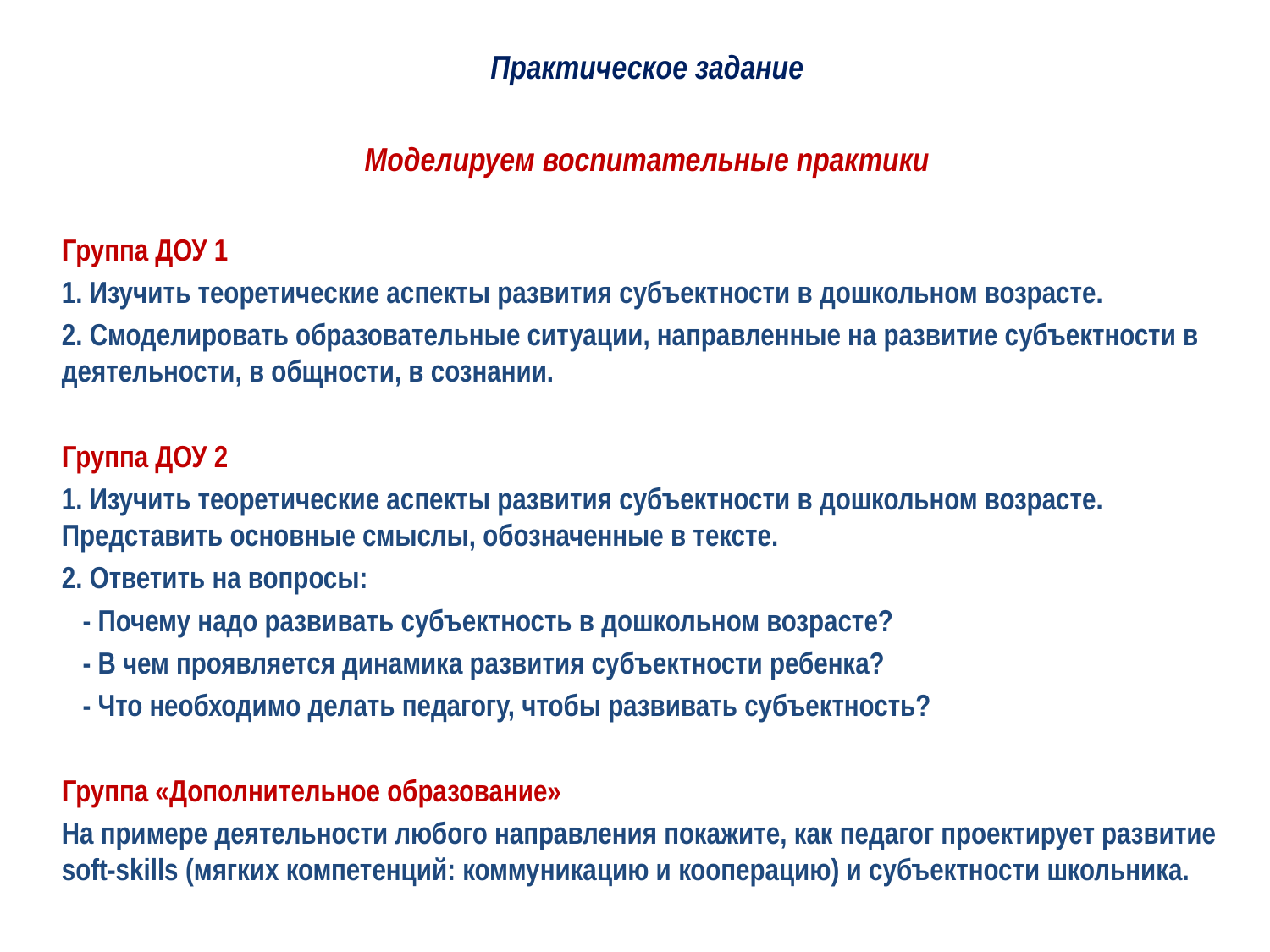

Практическое задание

Моделируем воспитательные практики

Группа ДОУ 1
1. Изучить теоретические аспекты развития субъектности в дошкольном возрасте.
2. Смоделировать образовательные ситуации, направленные на развитие субъектности в деятельности, в общности, в сознании.

Группа ДОУ 2
1. Изучить теоретические аспекты развития субъектности в дошкольном возрасте. Представить основные смыслы, обозначенные в тексте.
2. Ответить на вопросы:
   - Почему надо развивать субъектность в дошкольном возрасте?
   - В чем проявляется динамика развития субъектности ребенка?
   - Что необходимо делать педагогу, чтобы развивать субъектность?

Группа «Дополнительное образование»
На примере деятельности любого направления покажите, как педагог проектирует развитие soft-skills (мягких компетенций: коммуникацию и кооперацию) и субъектности школьника.